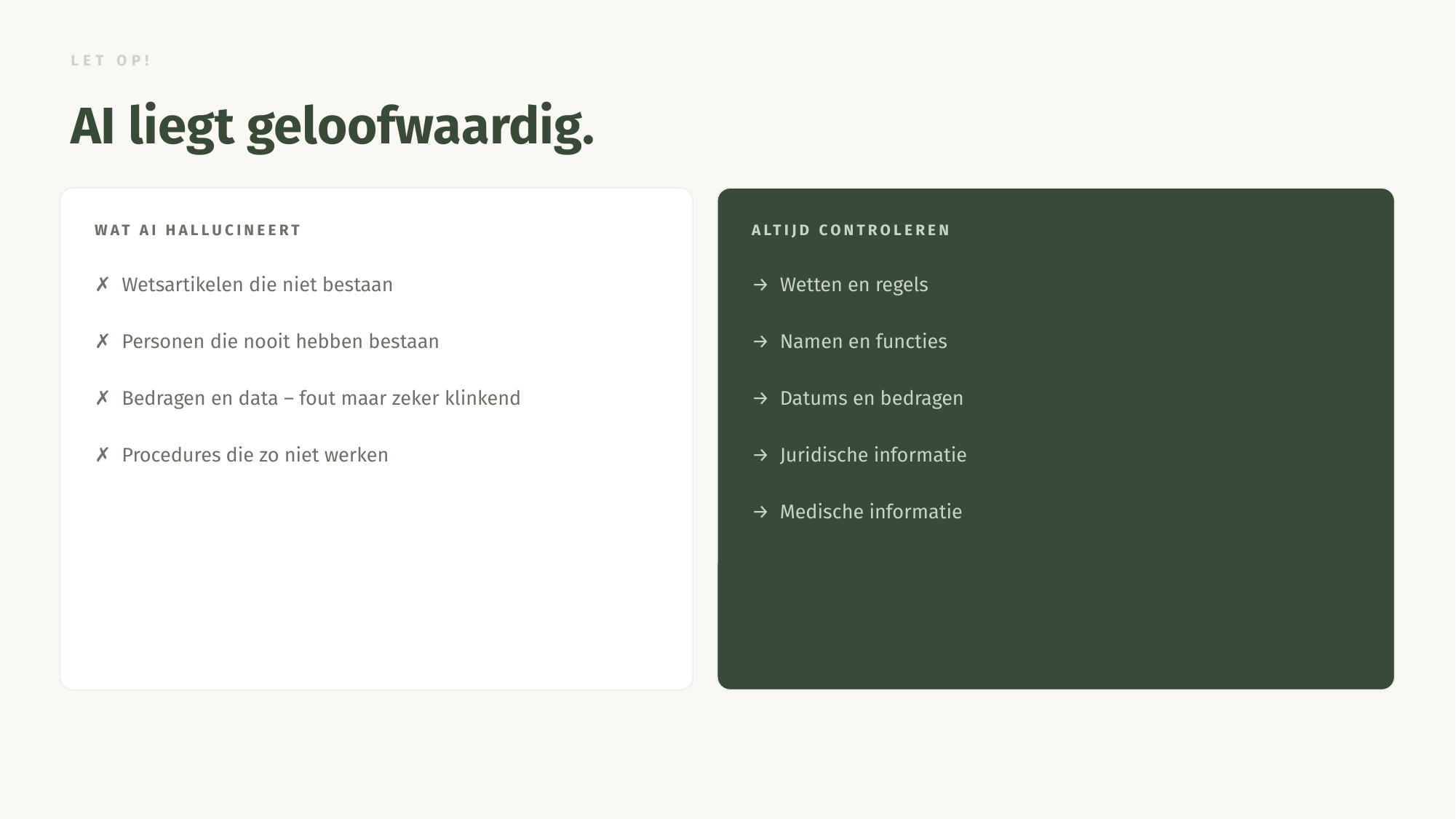

LET OP!
AI liegt geloofwaardig.

WAT AI HALLUCINEERT
ALTIJD CONTROLEREN
✗  Wetsartikelen die niet bestaan
→  Wetten en regels
✗  Personen die nooit hebben bestaan
→  Namen en functies
✗  Bedragen en data – fout maar zeker klinkend
→  Datums en bedragen
✗  Procedures die zo niet werken
→  Juridische informatie
→  Medische informatie